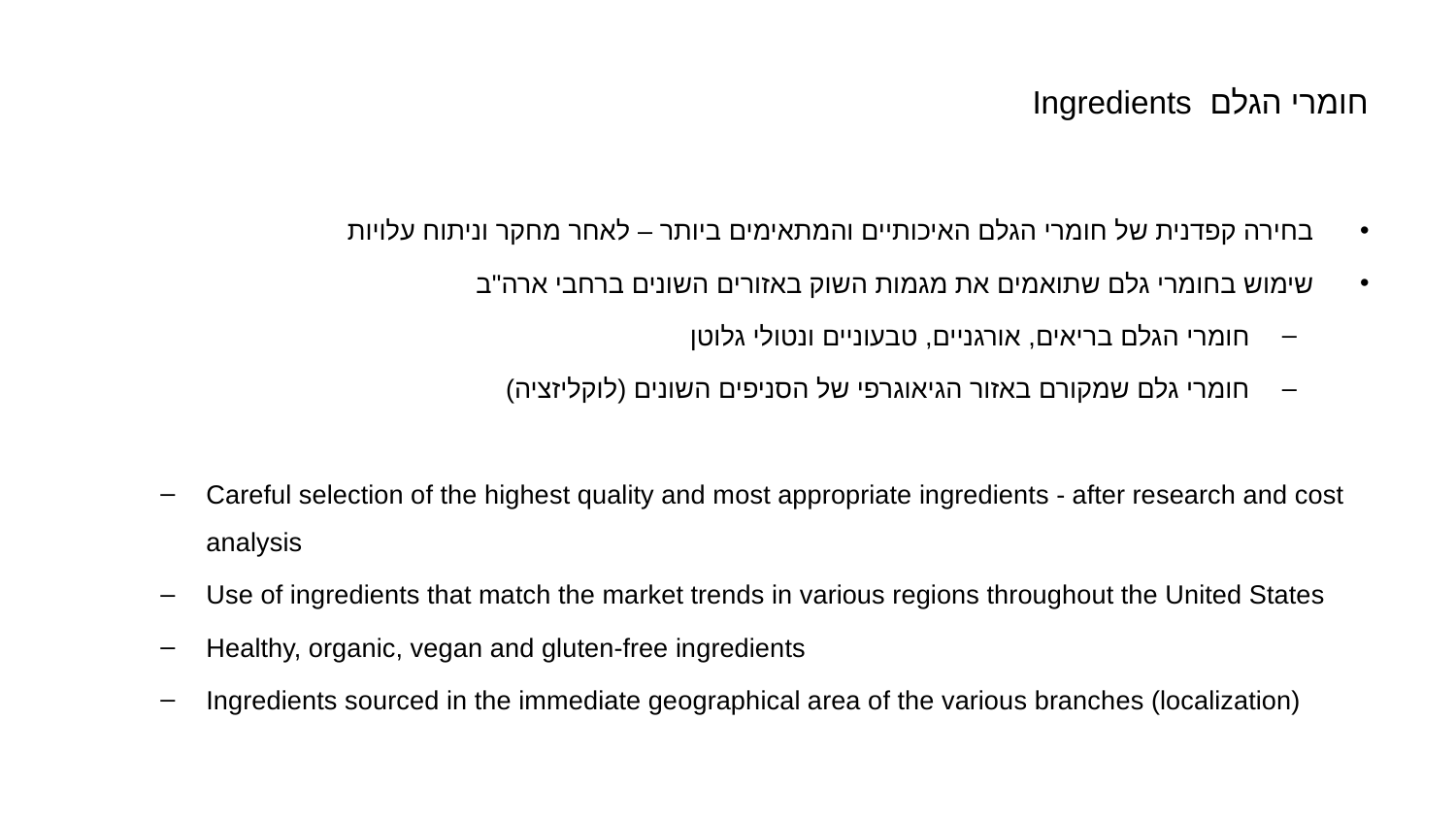

# חומרי הגלם  Ingredients
בחירה קפדנית של חומרי הגלם האיכותיים והמתאימים ביותר – לאחר מחקר וניתוח עלויות
שימוש בחומרי גלם שתואמים את מגמות השוק באזורים השונים ברחבי ארה"ב
חומרי הגלם בריאים, אורגניים, טבעוניים ונטולי גלוטן
חומרי גלם שמקורם באזור הגיאוגרפי של הסניפים השונים (לוקליזציה)

Careful selection of the highest quality and most appropriate ingredients - after research and cost analysis
Use of ingredients that match the market trends in various regions throughout the United States
Healthy, organic, vegan and gluten-free ingredients
Ingredients sourced in the immediate geographical area of the various branches (localization)